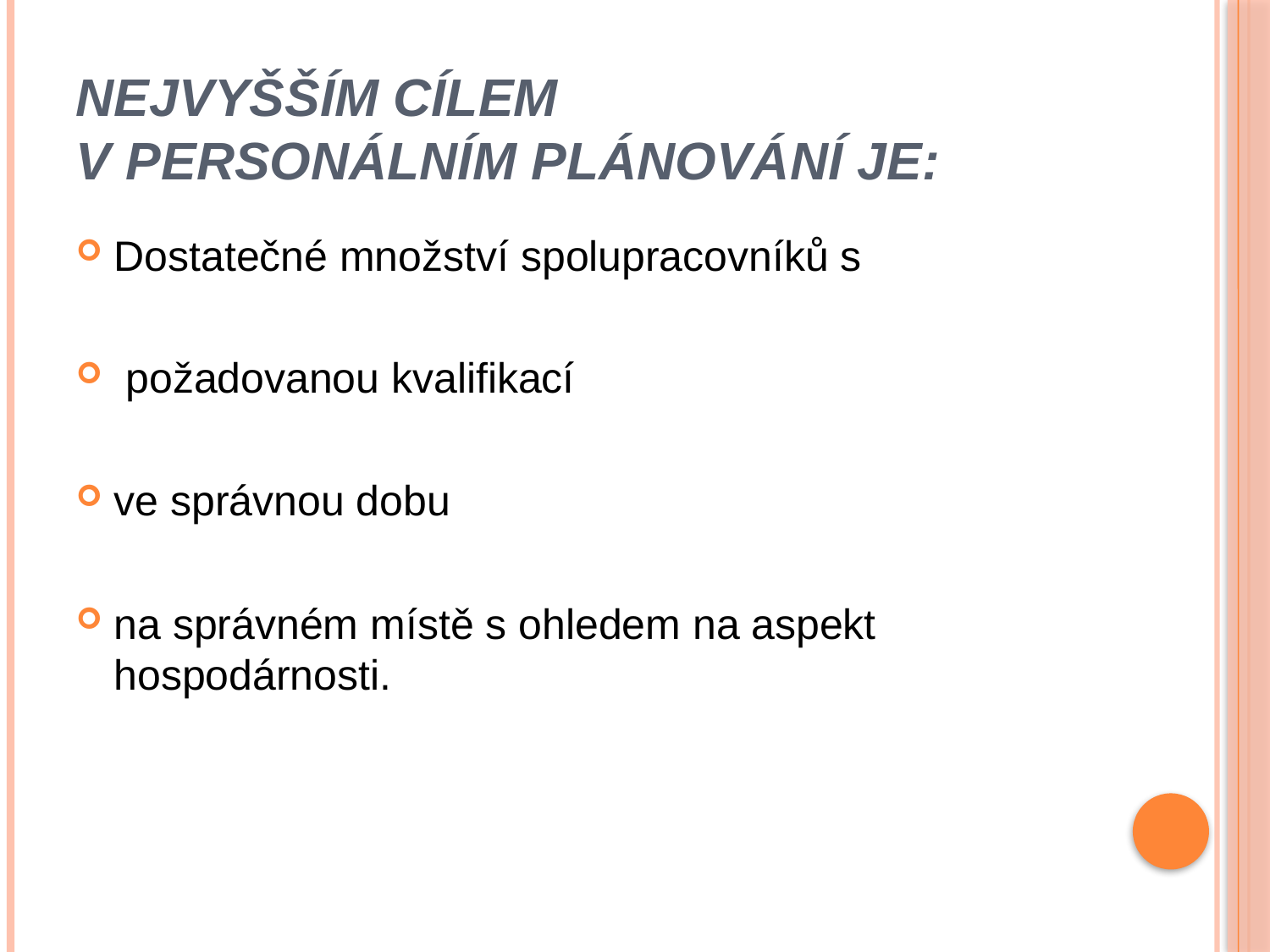

# Nejvyšším cílem v personálním plánování je:
Dostatečné množství spolupracovníků s

 požadovanou kvalifikací

ve správnou dobu

na správném místě s ohledem na aspekt hospodárnosti.